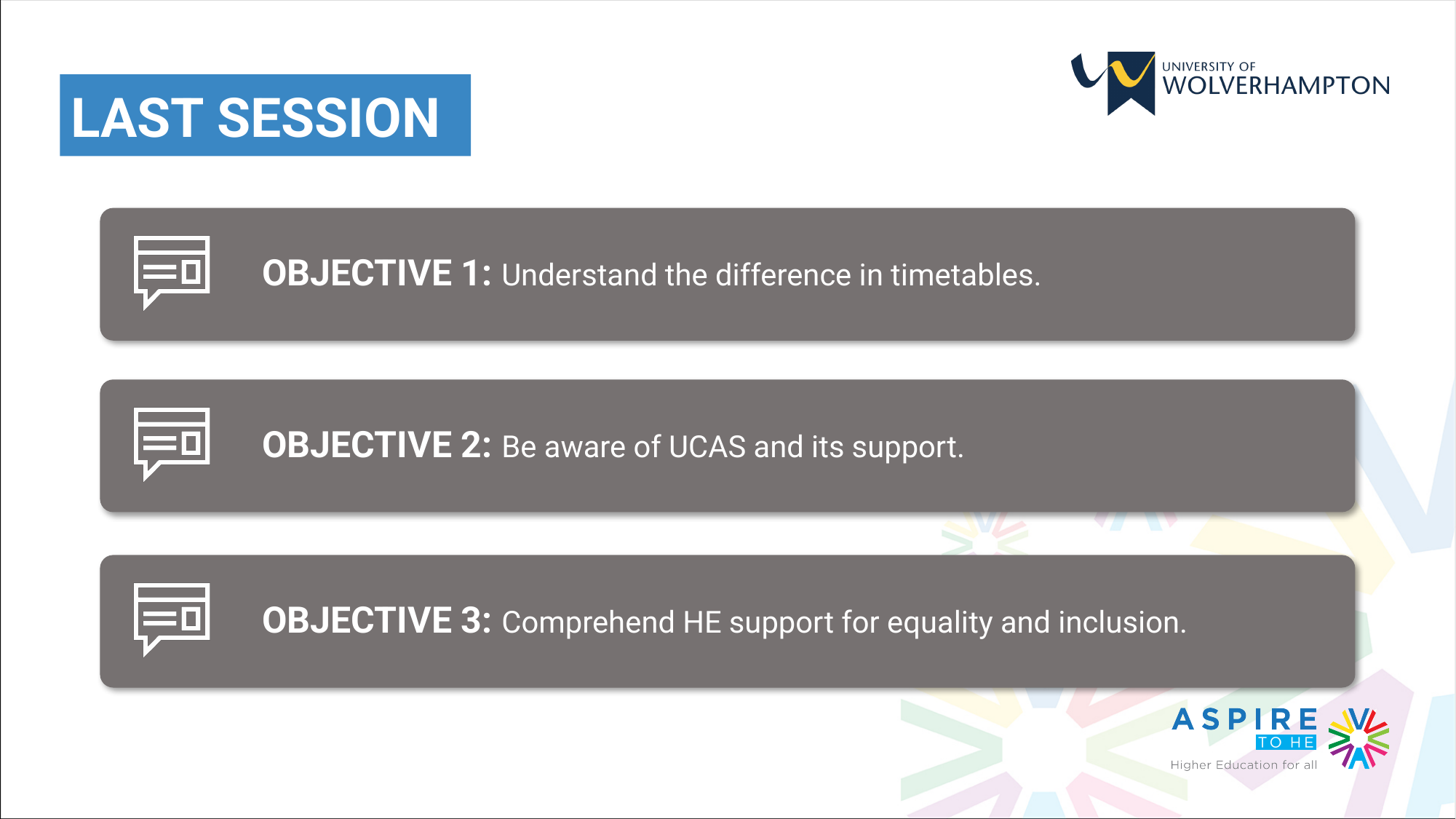

LAST SESSION

OBJECTIVE 1: Understand the difference in timetables.

OBJECTIVE 2: Be aware of UCAS and its support.

OBJECTIVE 3: Comprehend HE support for equality and inclusion.